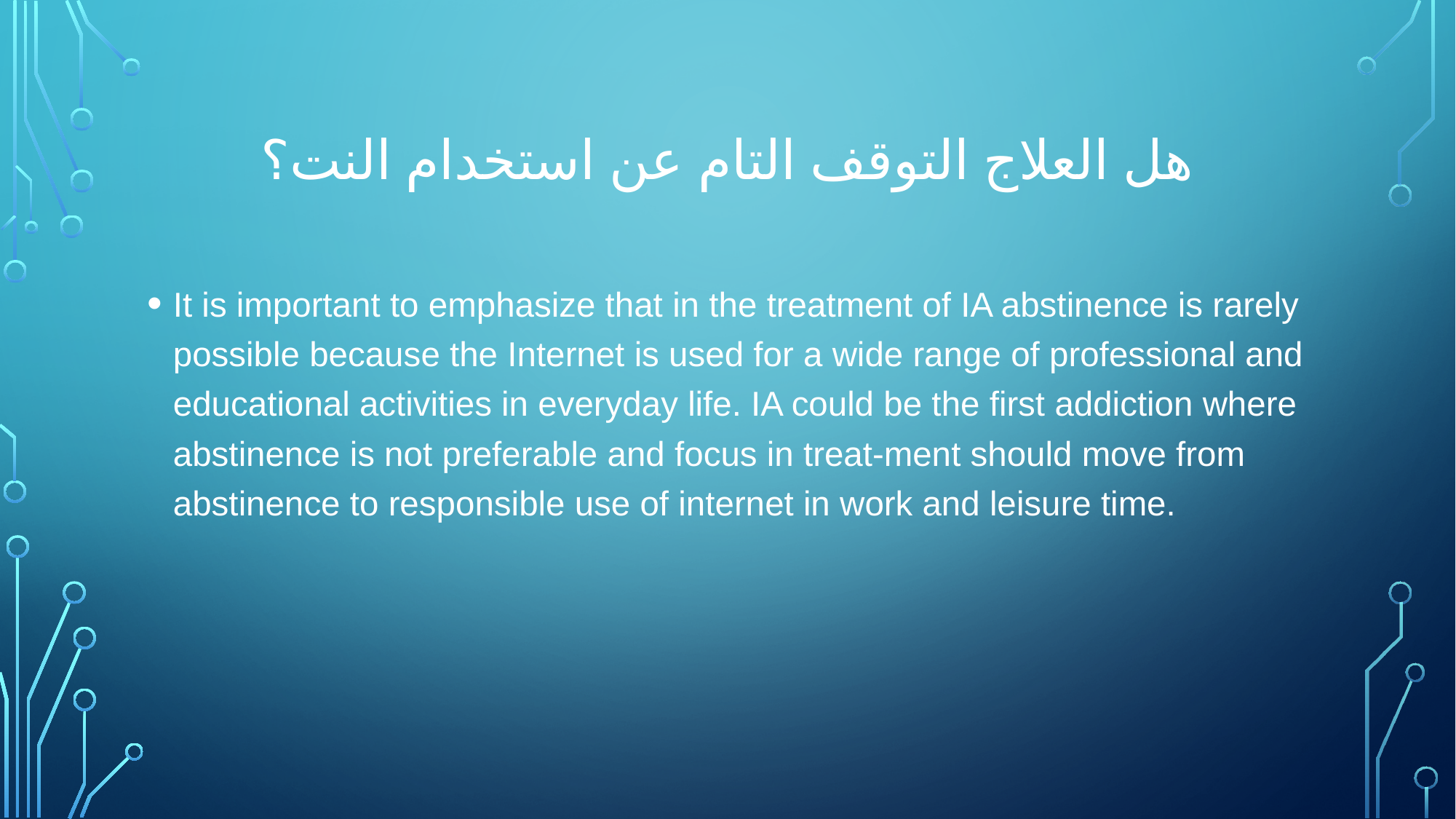

# هل العلاج التوقف التام عن استخدام النت؟
It is important to emphasize that in the treatment of IA abstinence is rarely possible because the Internet is used for a wide range of professional and educational activities in everyday life. IA could be the first addiction where abstinence is not preferable and focus in treat-ment should move from abstinence to responsible use of internet in work and leisure time.